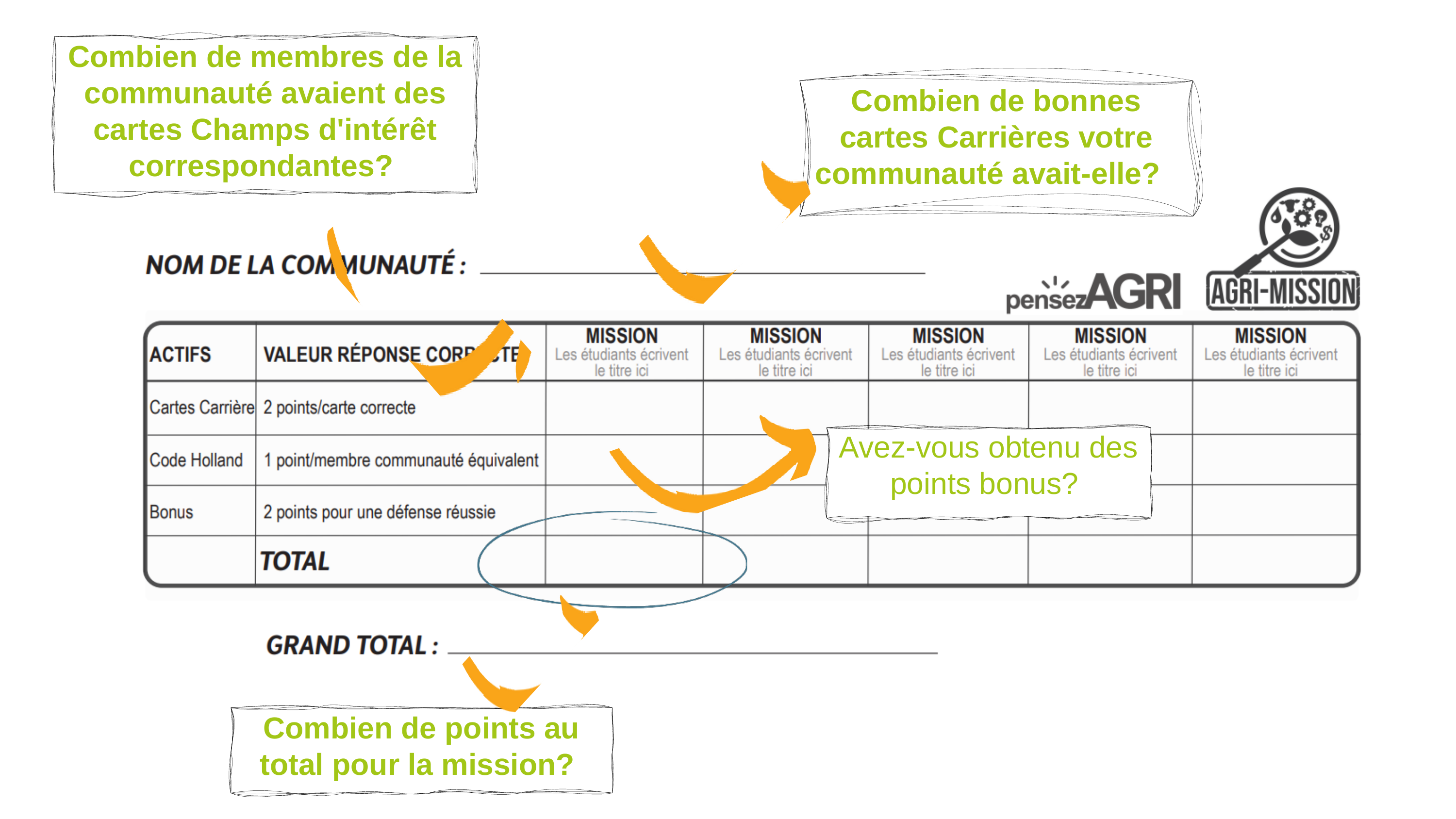

Combien de membres de la communauté avaient des cartes Champs d'intérêt correspondantes?

Combien de bonnes cartes Carrières votre communauté avait-elle?

Avez-vous obtenu des points bonus?

Combien de points au total pour la mission?